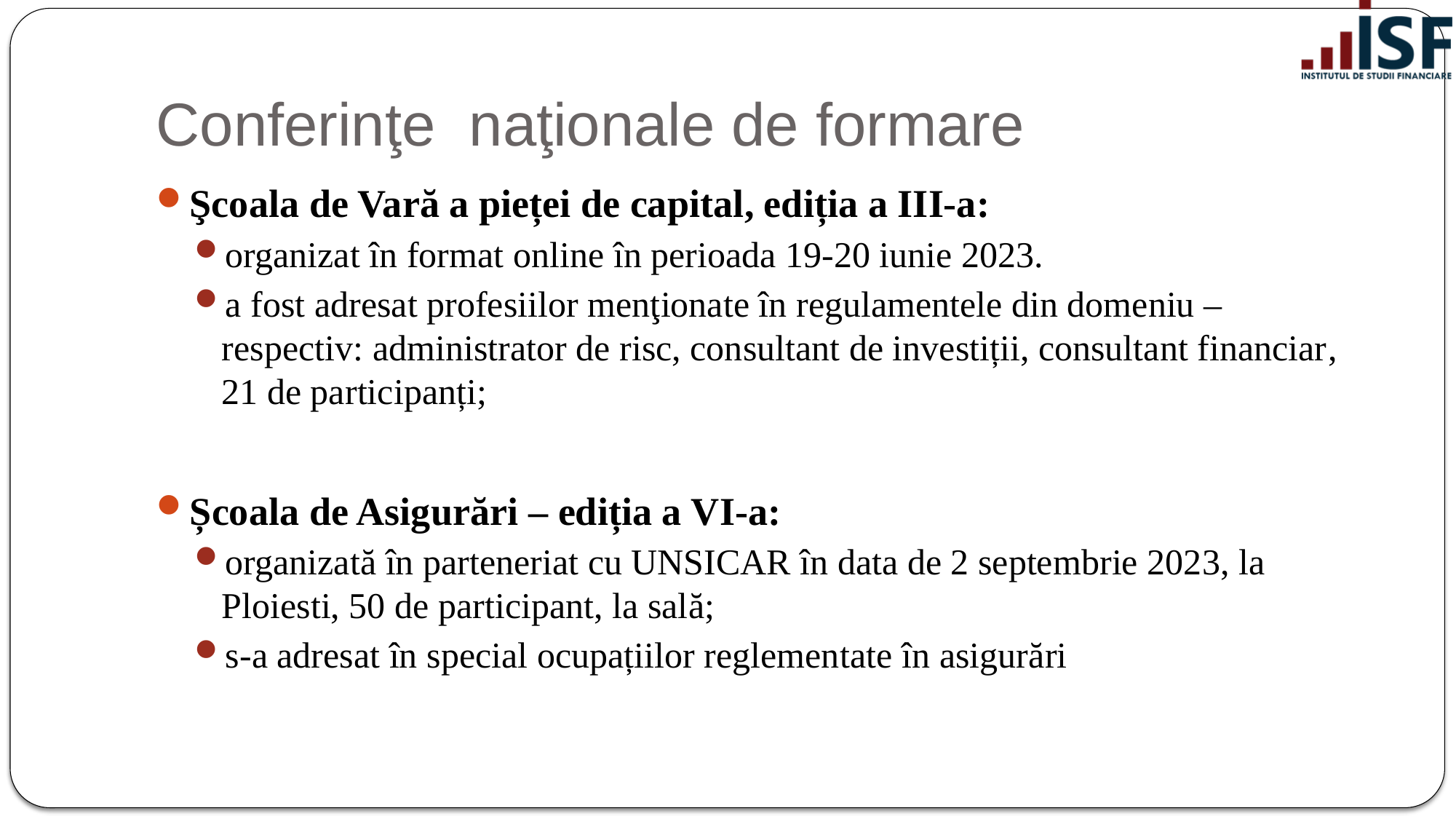

# Conferinţe  naţionale de formare
Şcoala de Vară a pieței de capital, ediția a III-a:
organizat în format online în perioada 19-20 iunie 2023.
a fost adresat profesiilor menţionate în regulamentele din domeniu – respectiv: administrator de risc, consultant de investiții, consultant financiar, 21 de participanți;

Școala de Asigurări – ediția a VI-a:
organizată în parteneriat cu UNSICAR în data de 2 septembrie 2023, la Ploiesti, 50 de participant, la sală;
s-a adresat în special ocupațiilor reglementate în asigurări